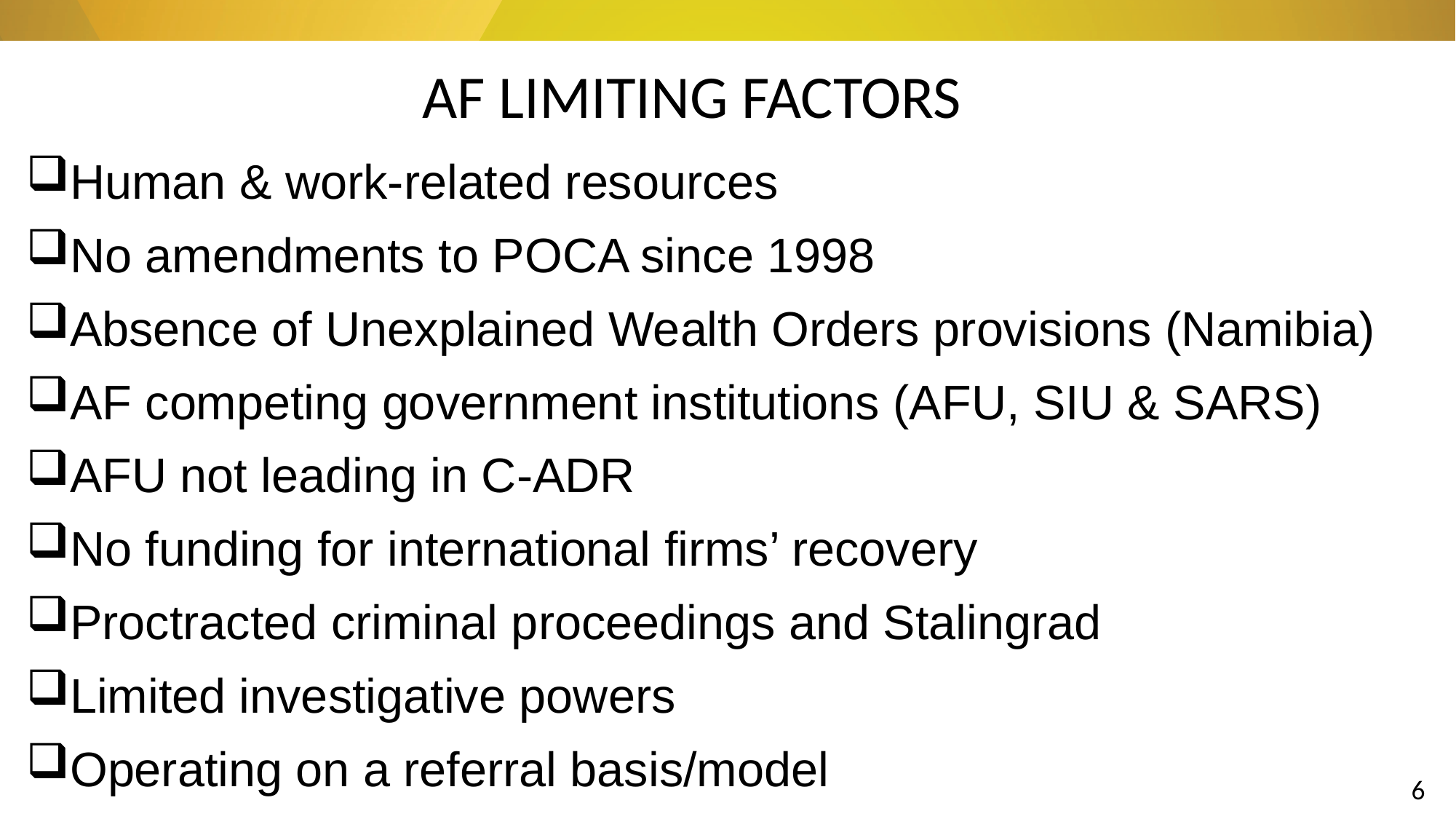

AF LIMITING FACTORS
Human & work-related resources
No amendments to POCA since 1998
Absence of Unexplained Wealth Orders provisions (Namibia)
AF competing government institutions (AFU, SIU & SARS)
AFU not leading in C-ADR
No funding for international firms’ recovery
Proctracted criminal proceedings and Stalingrad
Limited investigative powers
Operating on a referral basis/model

6